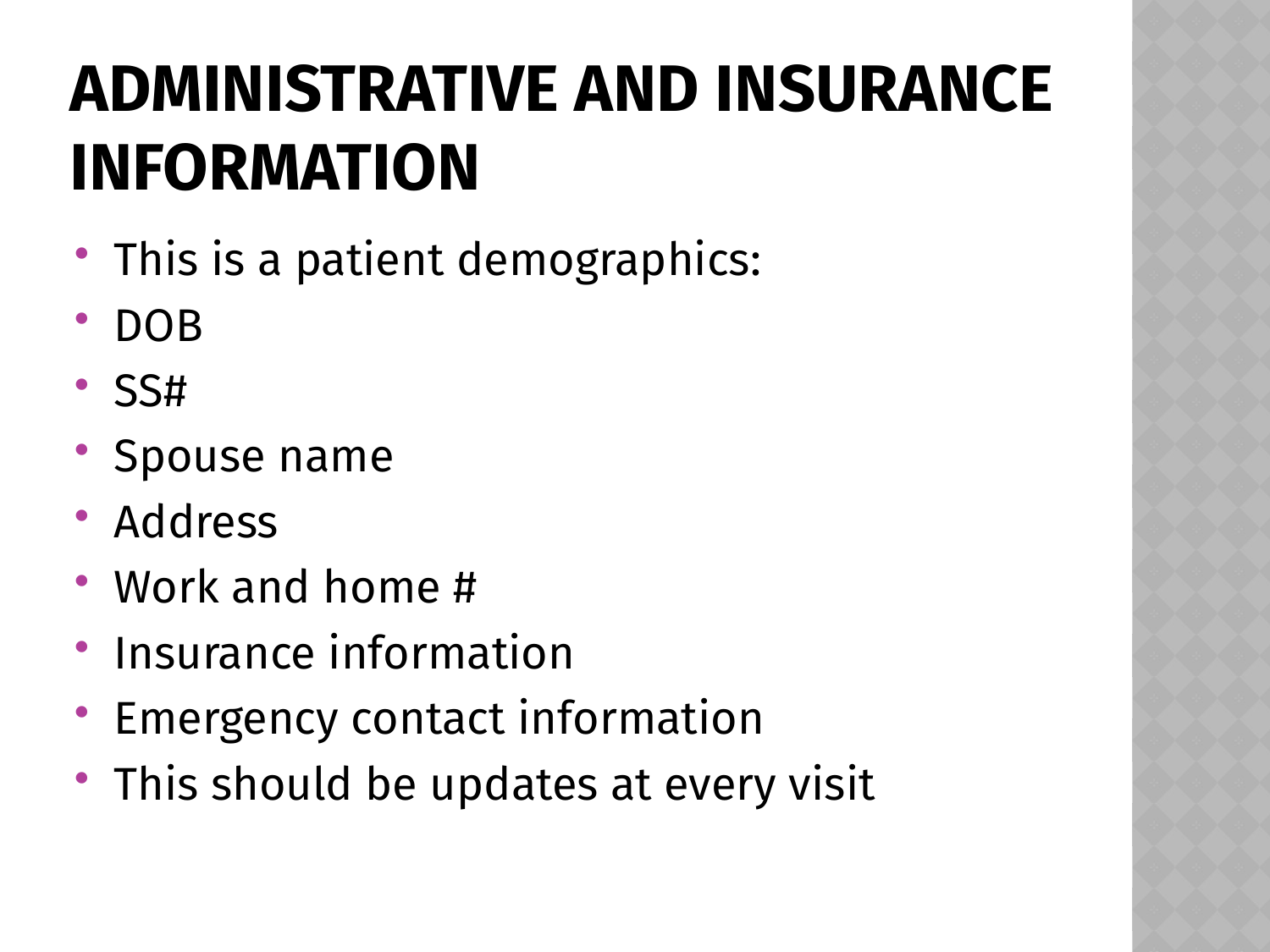

# Administrative And Insurance information
This is a patient demographics:
DOB
SS#
Spouse name
Address
Work and home #
Insurance information
Emergency contact information
This should be updates at every visit